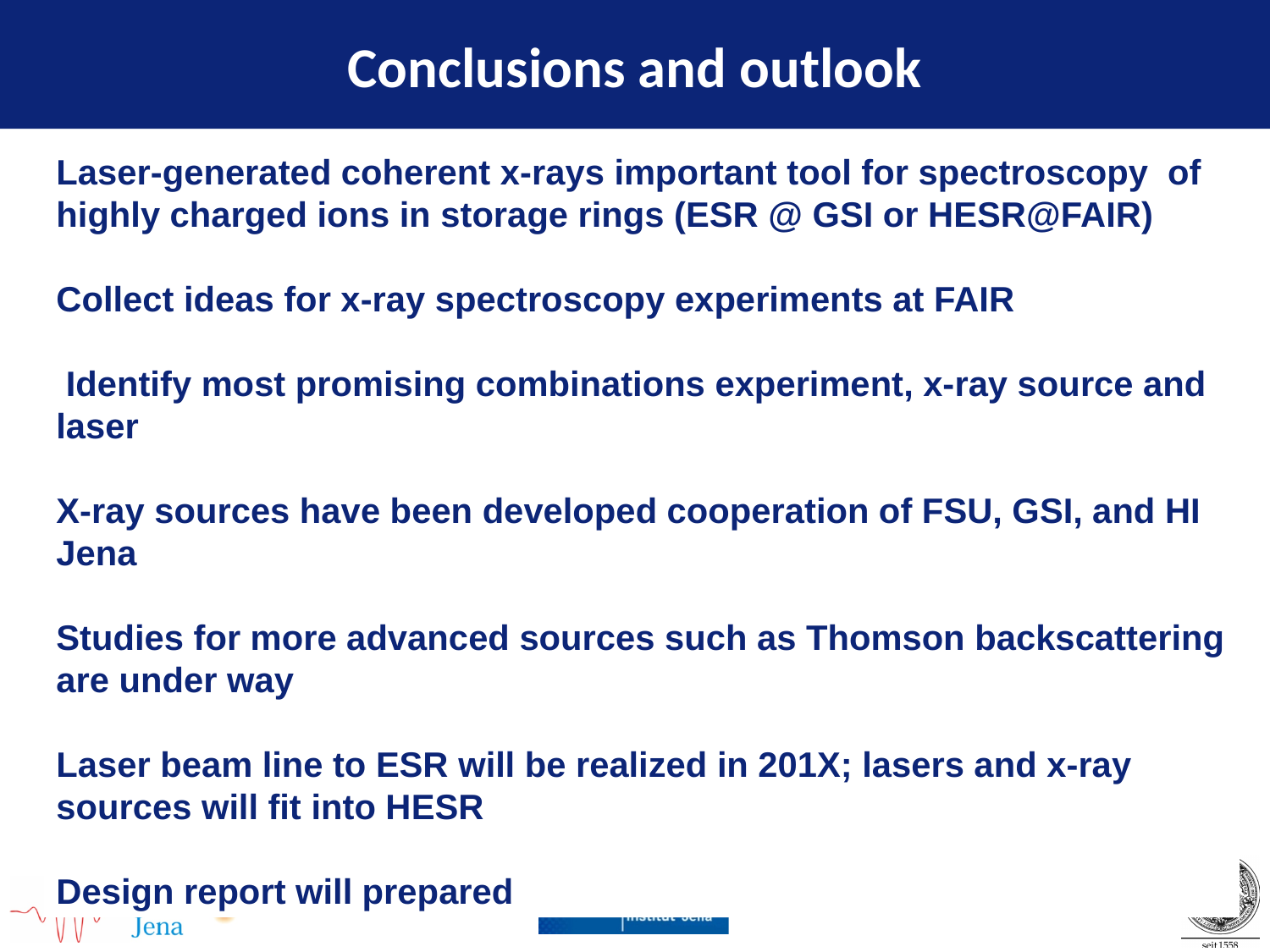

# Conclusions and outlook
Laser-generated coherent x-rays important tool for spectroscopy  of highly charged ions in storage rings (ESR @ GSI or HESR@FAIR)

Collect ideas for x-ray spectroscopy experiments at FAIR

 Identify most promising combinations experiment, x-ray source and laser

X-ray sources have been developed cooperation of FSU, GSI, and HI Jena

Studies for more advanced sources such as Thomson backscattering are under way

Laser beam line to ESR will be realized in 201X; lasers and x-ray sources will fit into HESR

Design report will prepared